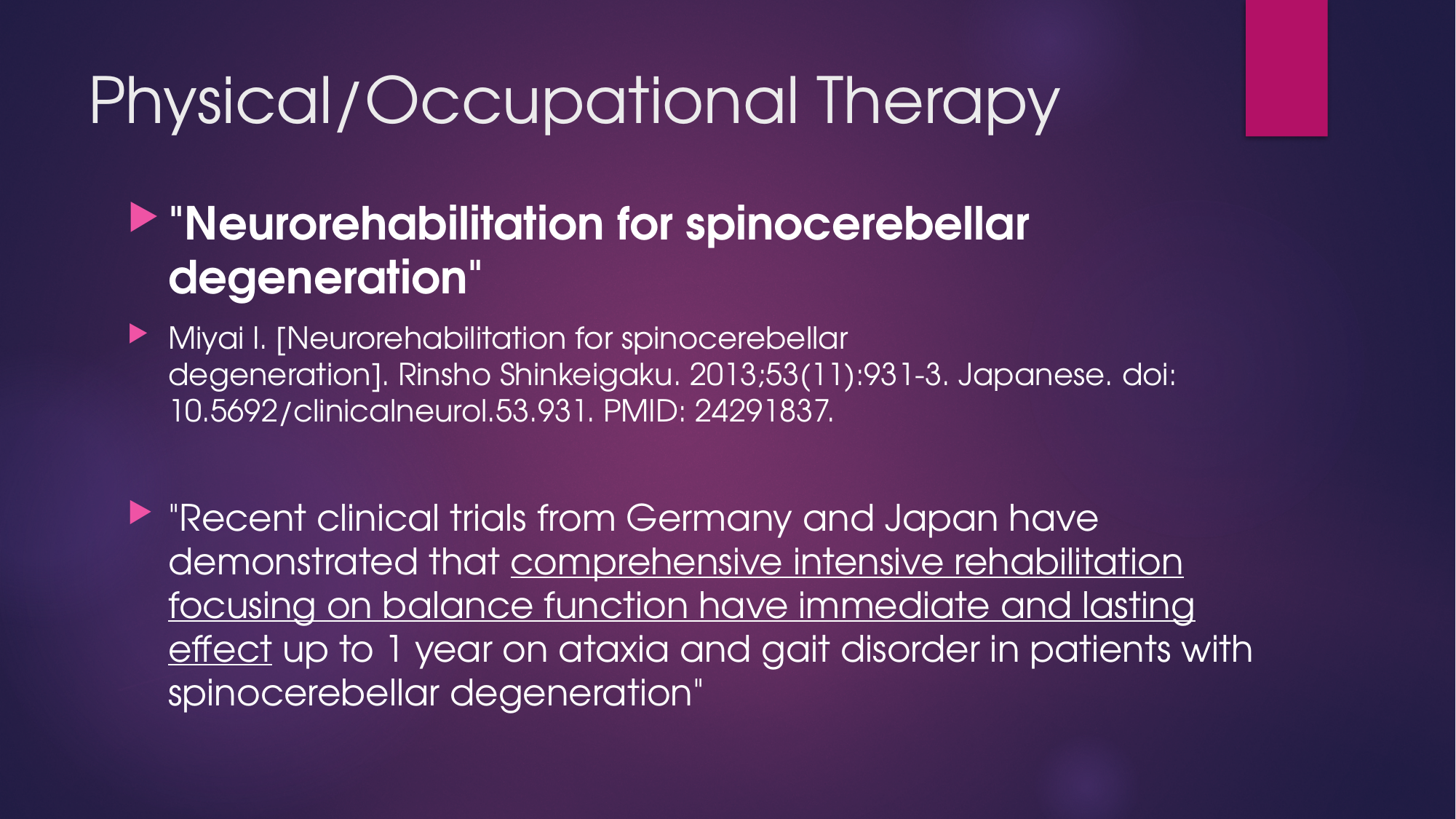

# Physical/Occupational Therapy
"Neurorehabilitation for spinocerebellar degeneration"
Miyai I. [Neurorehabilitation for spinocerebellar degeneration]. Rinsho Shinkeigaku. 2013;53(11):931-3. Japanese. doi: 10.5692/clinicalneurol.53.931. PMID: 24291837.

"Recent clinical trials from Germany and Japan have demonstrated that comprehensive intensive rehabilitation focusing on balance function have immediate and lasting effect up to 1 year on ataxia and gait disorder in patients with spinocerebellar degeneration"